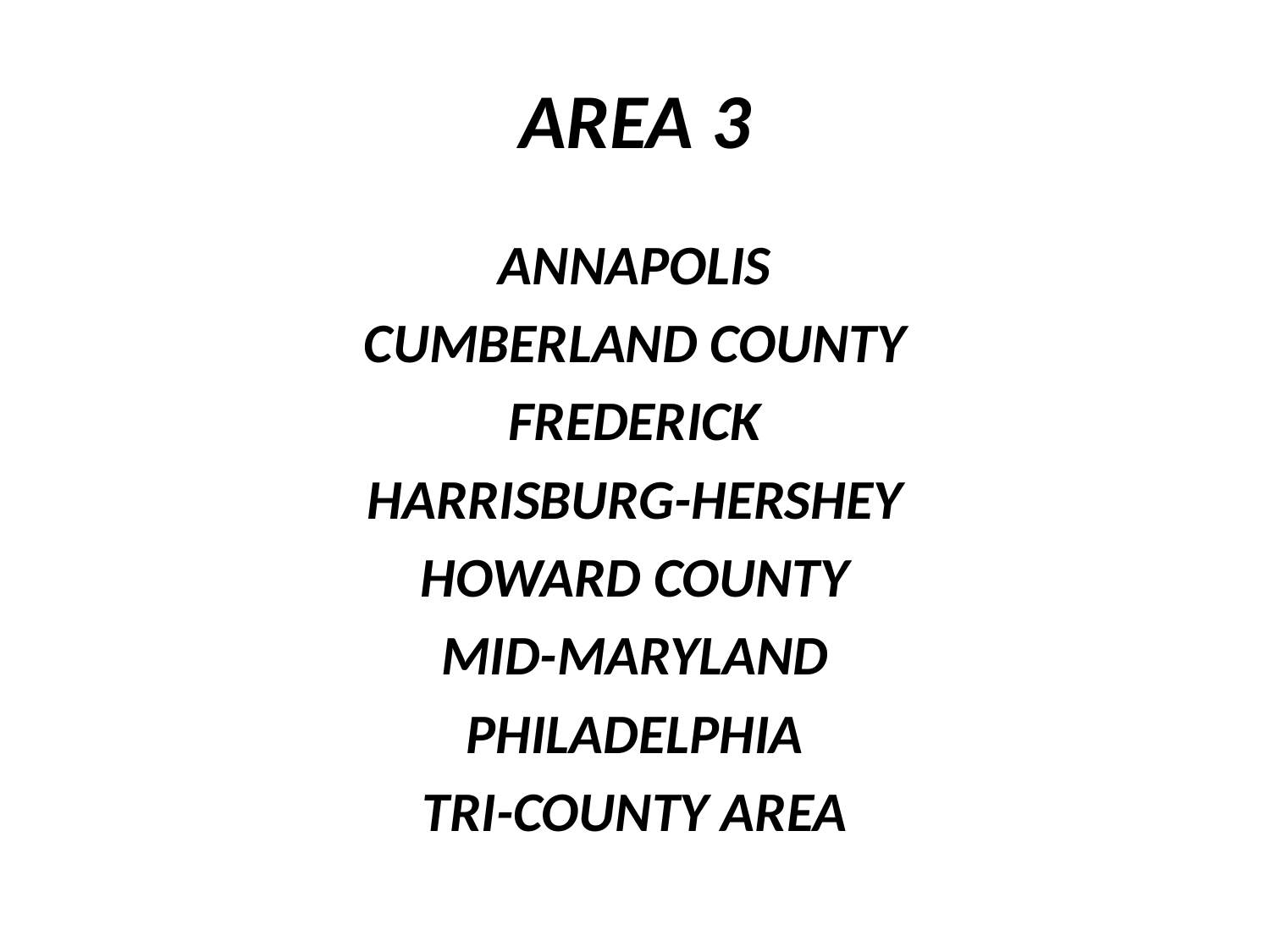

# AREA 3
ANNAPOLIS
CUMBERLAND COUNTY
FREDERICK
HARRISBURG-HERSHEY
HOWARD COUNTY
MID-MARYLAND
PHILADELPHIA
TRI-COUNTY AREA